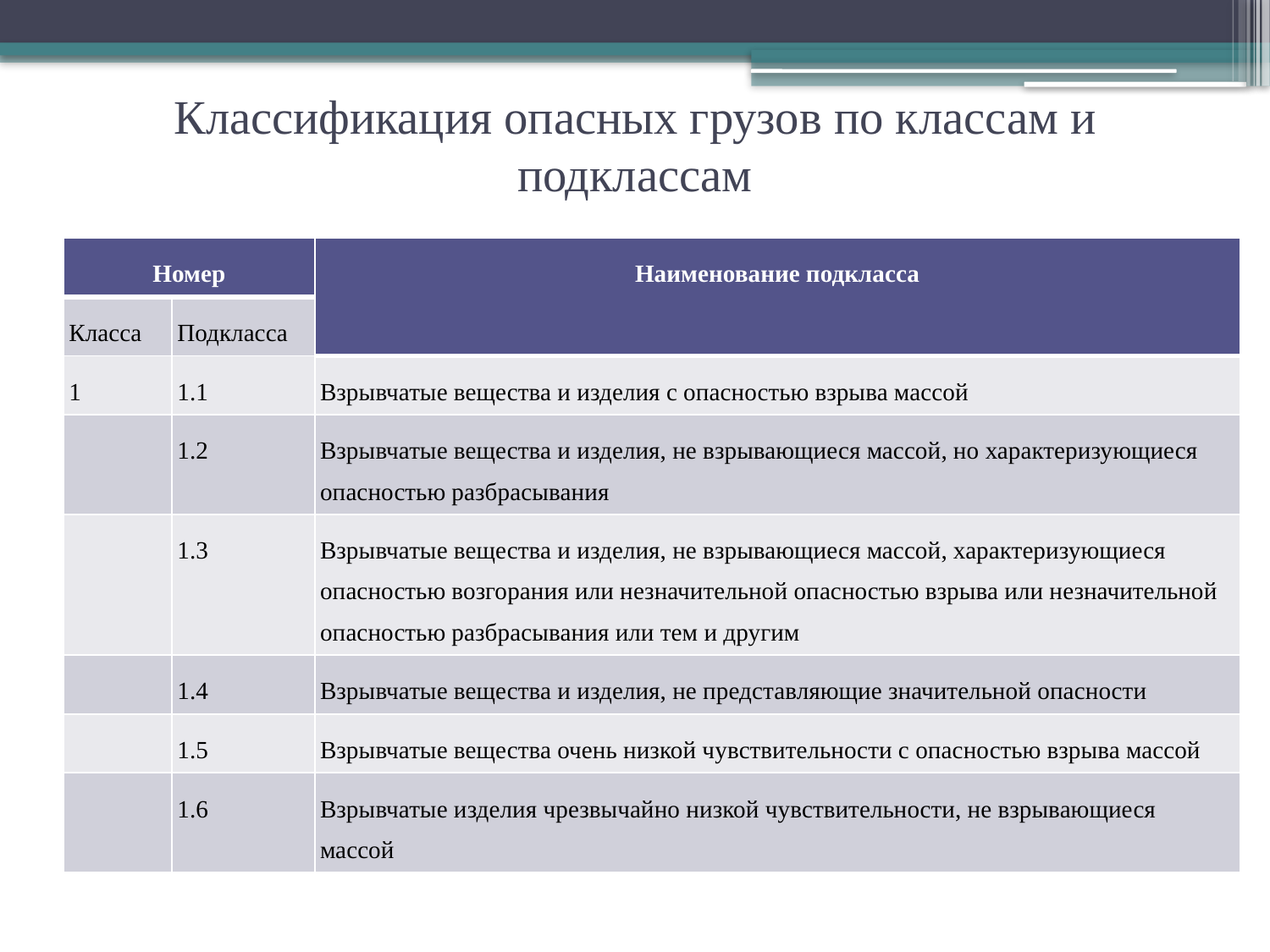

# Классификация опасных грузов по классам и подклассам
| Номер |  | Наименование подкласса |
| --- | --- | --- |
| Класса | Подкласса |  |
| 1 | 1.1 | Взрывчатые вещества и изделия с опасностью взрыва массой |
|  | 1.2 | Взрывчатые вещества и изделия, не взрывающиеся массой, но характеризующиеся опасностью разбрасывания |
|  | 1.3 | Взрывчатые вещества и изделия, не взрывающиеся массой, характеризующиеся опасностью возгорания или незначительной опасностью взрыва или незначительной опасностью разбрасывания или тем и другим |
|  | 1.4 | Взрывчатые вещества и изделия, не представляющие значительной опасности |
|  | 1.5 | Взрывчатые вещества очень низкой чувствительности с опасностью взрыва массой |
|  | 1.6 | Взрывчатые изделия чрезвычайно низкой чувствительности, не взрывающиеся массой |